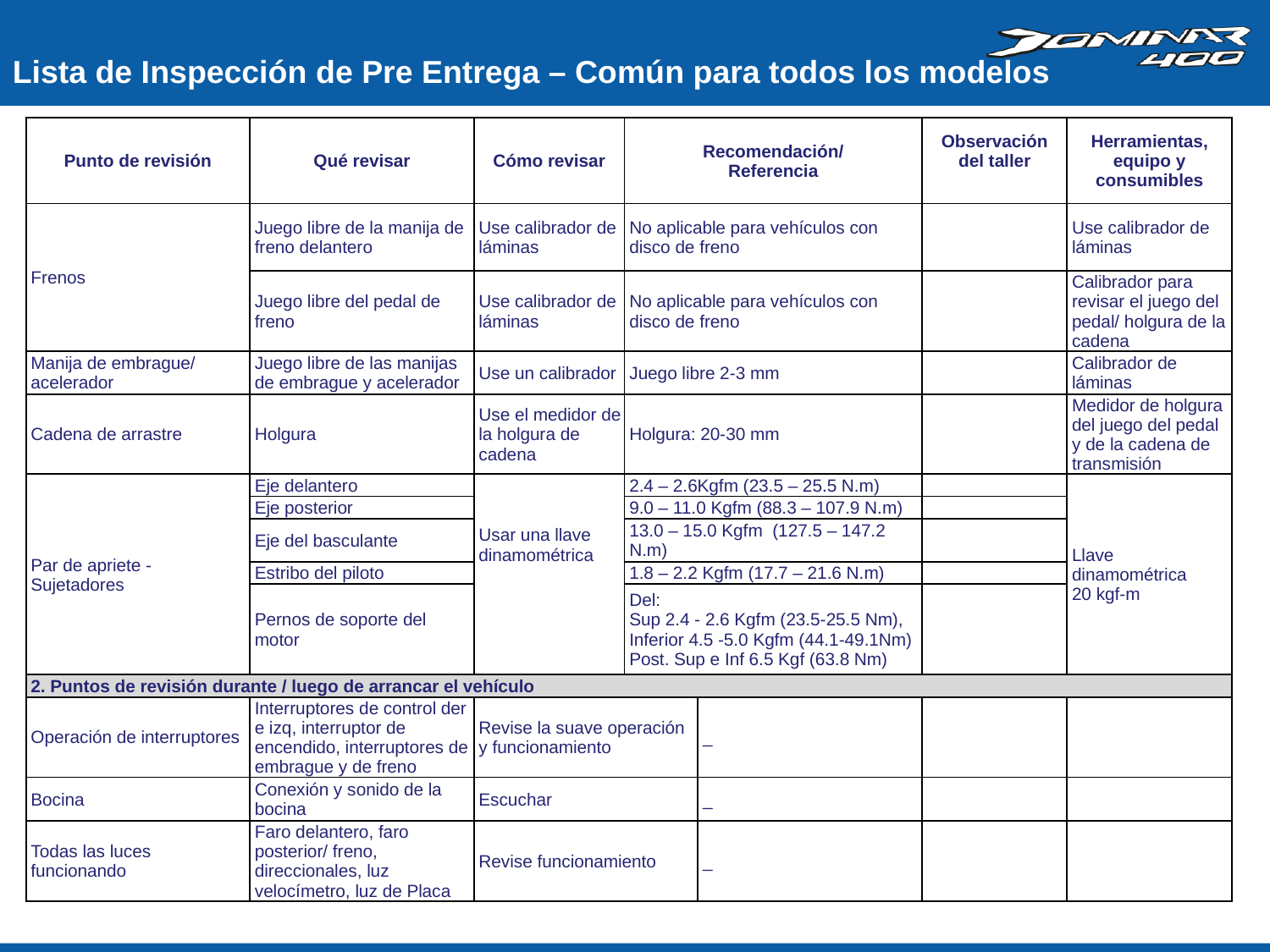

Lista de Inspección de Pre Entrega – Común para todos los modelos
| Punto de revisión | Qué revisar | Cómo revisar | Recomendación/ Referencia |  | Observación del taller | Herramientas, equipo y consumibles |
| --- | --- | --- | --- | --- | --- | --- |
| Frenos | Juego libre de la manija de freno delantero | Use calibrador de láminas | No aplicable para vehículos con disco de freno |  |  | Use calibrador de láminas |
|  | Juego libre del pedal de freno | Use calibrador de láminas | No aplicable para vehículos con disco de freno |  |  | Calibrador para revisar el juego del pedal/ holgura de la cadena |
| Manija de embrague/ acelerador | Juego libre de las manijas de embrague y acelerador | Use un calibrador | Juego libre 2-3 mm |  |  | Calibrador de láminas |
| Cadena de arrastre | Holgura | Use el medidor de la holgura de cadena | Holgura: 20-30 mm |  |  | Medidor de holgura del juego del pedal y de la cadena de transmisión |
| Par de apriete - Sujetadores | Eje delantero | Usar una llave dinamométrica | 2.4 – 2.6Kgfm (23.5 – 25.5 N.m) |  |  | Llave dinamométrica 20 kgf-m |
|  | Eje posterior |  | 9.0 – 11.0 Kgfm (88.3 – 107.9 N.m) |  |  |  |
|  | Eje del basculante |  | 13.0 – 15.0 Kgfm (127.5 – 147.2 N.m) |  |  |  |
|  | Estribo del piloto |  | 1.8 – 2.2 Kgfm (17.7 – 21.6 N.m) |  |  |  |
|  | Pernos de soporte del motor |  | Del: Sup 2.4 - 2.6 Kgfm (23.5-25.5 Nm), Inferior 4.5 -5.0 Kgfm (44.1-49.1Nm) Post. Sup e Inf 6.5 Kgf (63.8 Nm) |  |  |  |
| 2. Puntos de revisión durante / luego de arrancar el vehículo |  |  |  |  |  |  |
| Operación de interruptores | Interruptores de control der e izq, interruptor de encendido, interruptores de embrague y de freno | Revise la suave operación y funcionamiento |  | \_ |  |  |
| Bocina | Conexión y sonido de la bocina | Escuchar |  | \_ |  |  |
| Todas las luces funcionando | Faro delantero, faro posterior/ freno, direccionales, luz velocímetro, luz de Placa | Revise funcionamiento |  | \_ |  |  |